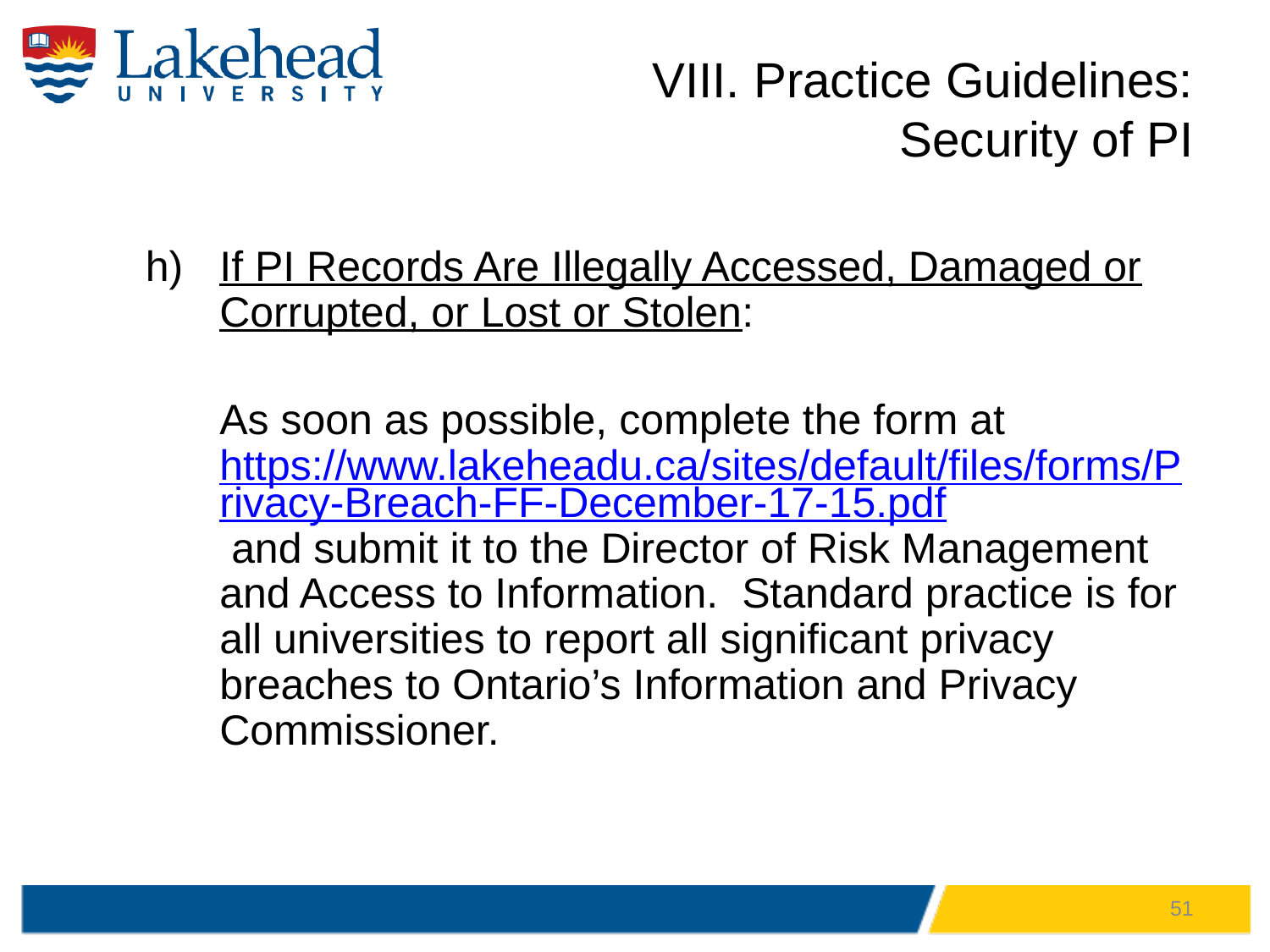

# VIII. Practice Guidelines: Security of PI
If PI Records Are Illegally Accessed, Damaged or Corrupted, or Lost or Stolen:

	As soon as possible, complete the form at https://www.lakeheadu.ca/sites/default/files/forms/Privacy-Breach-FF-December-17-15.pdf and submit it to the Director of Risk Management and Access to Information.  Standard practice is for all universities to report all significant privacy breaches to Ontario’s Information and Privacy Commissioner.

51